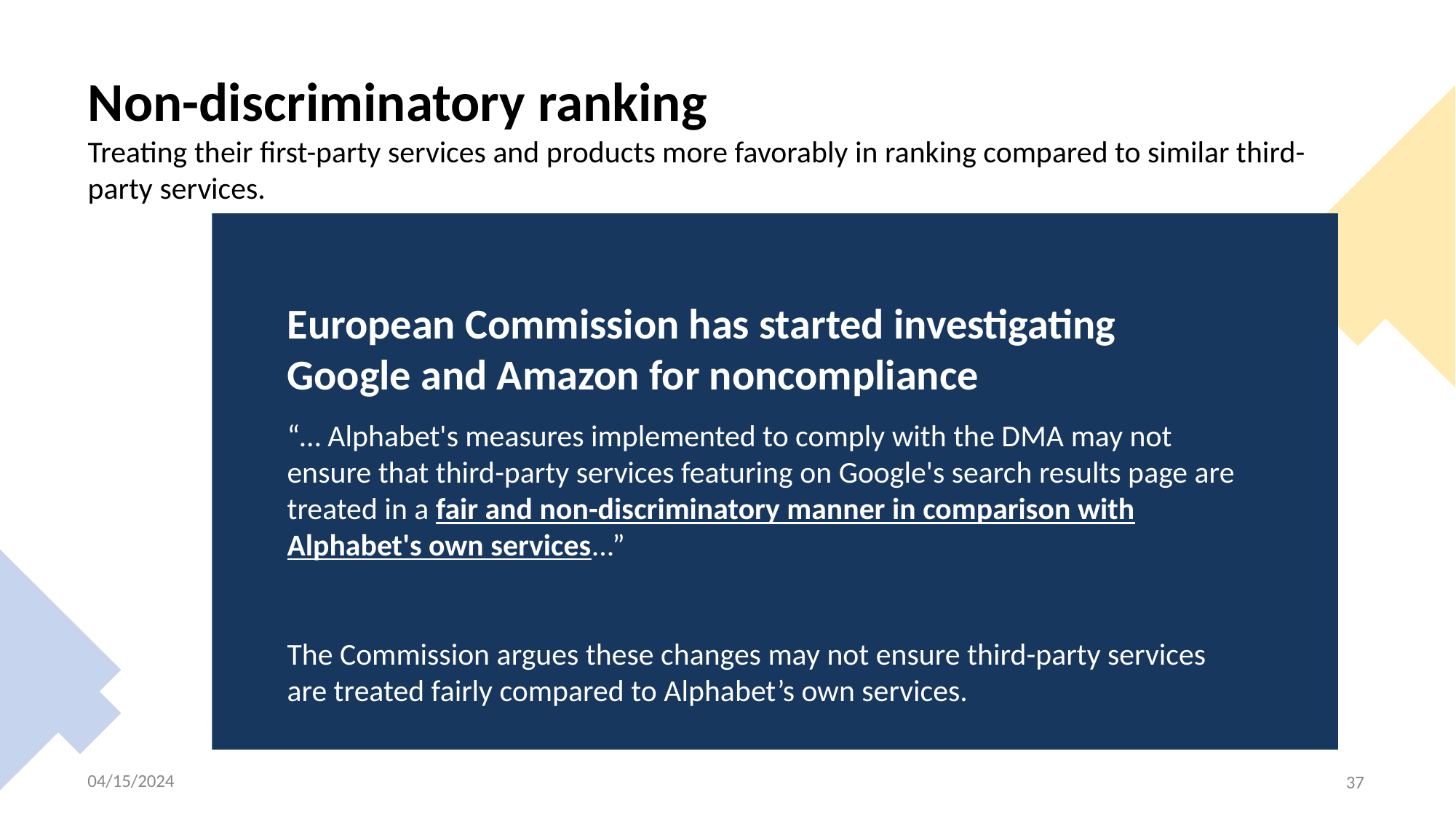

# Non-discriminatory ranking Treating their first-party services and products more favorably in ranking compared to similar third-party services.

European Commission has started investigating Google and Amazon for noncompliance
“… Alphabet's measures implemented to comply with the DMA may not ensure that third-party services featuring on Google's search results page are treated in a fair and non-discriminatory manner in comparison with Alphabet's own services...”

The Commission argues these changes may not ensure third-party services are treated fairly compared to Alphabet’s own services.

“Amazon may be preferencing its own brand products on the Amazon Store…”

04/15/2024
37